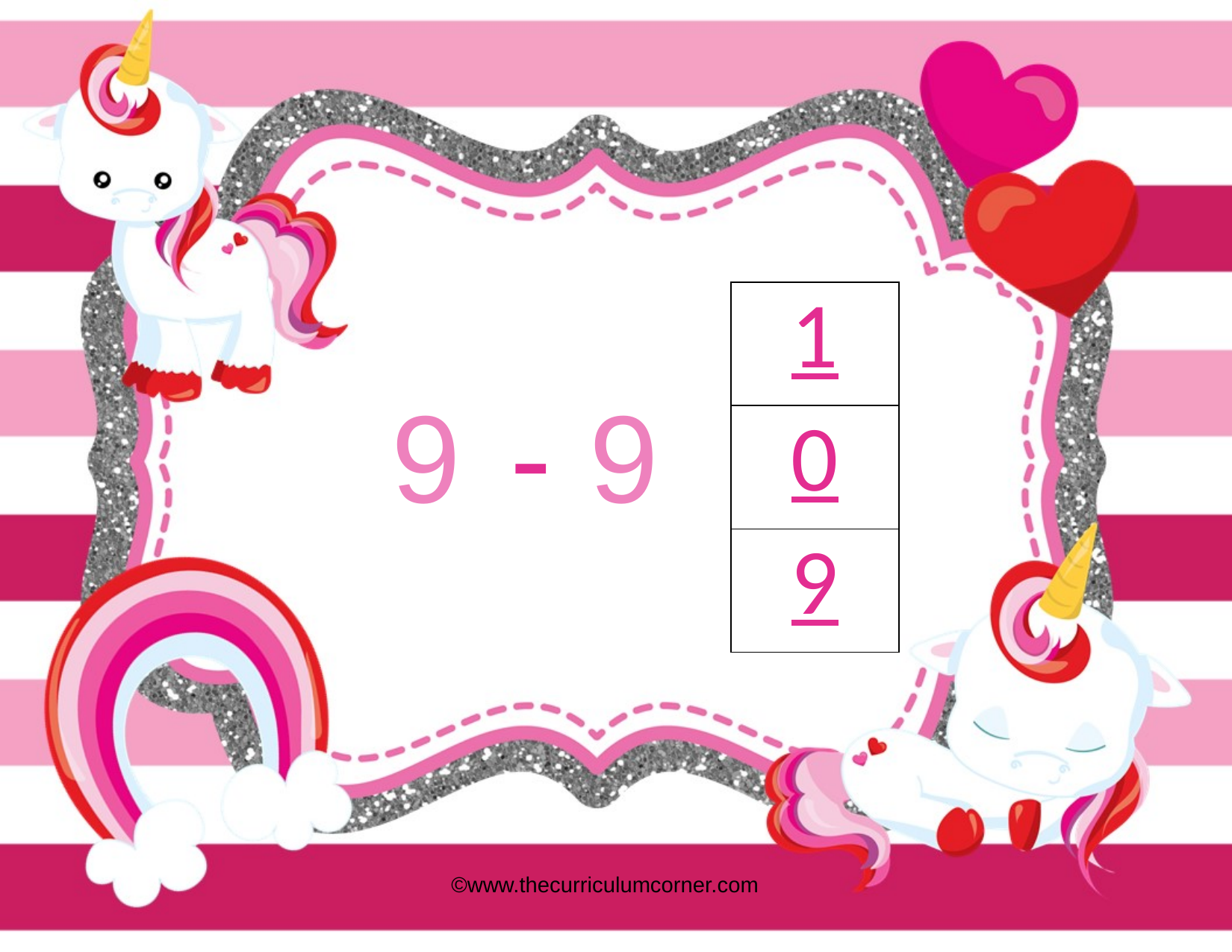

| 1 |
| --- |
| 0 |
| 9 |
9
9
-
©www.thecurriculumcorner.com